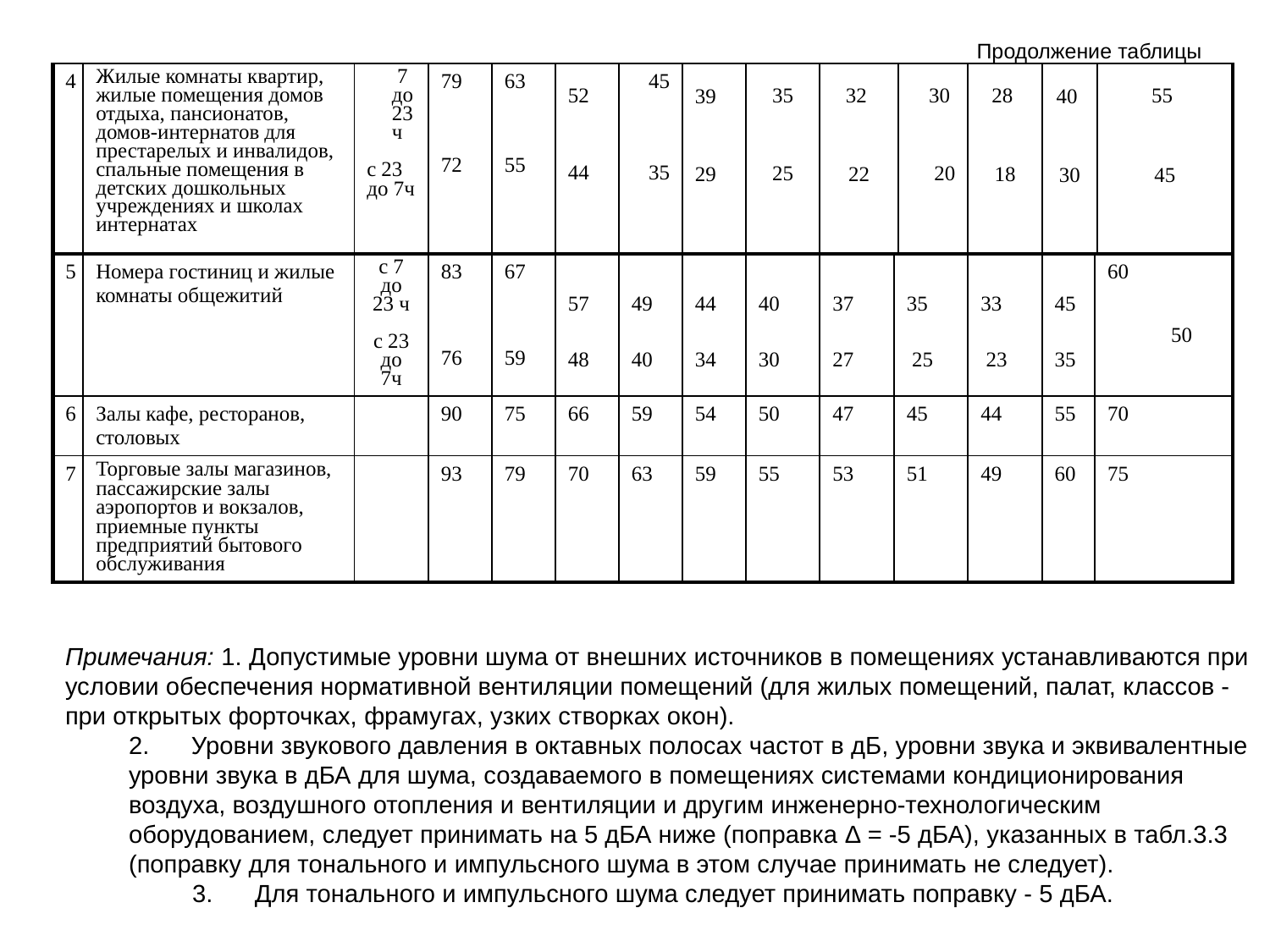

Продолжение таблицы
| 4 | Жилые комнаты квартир, жилые помещения домов отдыха, пансионатов, домов-интернатов для престарелых и инвалидов, спальные помещения в детских дошкольных учреждениях и школах интернатах | 7 до 23 ч с 23 до 7ч | 79 72 | 63 55 | 52 44 | 45 35 | 39 29 | 35 25 | 32 22 | 30 20 | 28 18 | 40 30 | 55 45 |
| --- | --- | --- | --- | --- | --- | --- | --- | --- | --- | --- | --- | --- | --- |
| 5 | Номера гостиниц и жилые комнаты общежитий | с 7 до 23 ч с 23 до 7ч | 83 76 | 67 59 | 57 48 | 49 40 | 44 34 | 40 30 | 37 27 | 35 25 | 33 23 | 45 35 | 60 50 |
| --- | --- | --- | --- | --- | --- | --- | --- | --- | --- | --- | --- | --- | --- |
| 6 | Залы кафе, ресторанов, столовых |  | 90 | 75 | 66 | 59 | 54 | 50 | 47 | 45 | 44 | 55 | 70 |
| 7 | Торговые залы магазинов, пассажирские залы аэропортов и вокзалов, приемные пункты предприятий бытового обслуживания |  | 93 | 79 | 70 | 63 | 59 | 55 | 53 | 51 | 49 | 60 | 75 |
Примечания: 1. Допустимые уровни шума от внешних источников в помещениях устанавливаются при условии обеспечения нормативной вентиляции помещений (для жилых помещений, палат, классов - при открытых форточках, фрамугах, узких створках окон).
2.      Уровни звукового давления в октавных полосах частот в дБ, уровни звука и эквивалентные уровни звука в дБА для шума, создаваемого в помещениях системами кондиционирования воздуха, воздушного отопления и вентиляции и другим инженерно-технологическим оборудованием, следует принимать на 5 дБА ниже (поправка ∆ = -5 дБА), указанных в табл.3.3 (поправку для тонального и импульсного шума в этом случае принимать не следует).
3.      Для тонального и импульсного шума следует принимать поправку - 5 дБА.